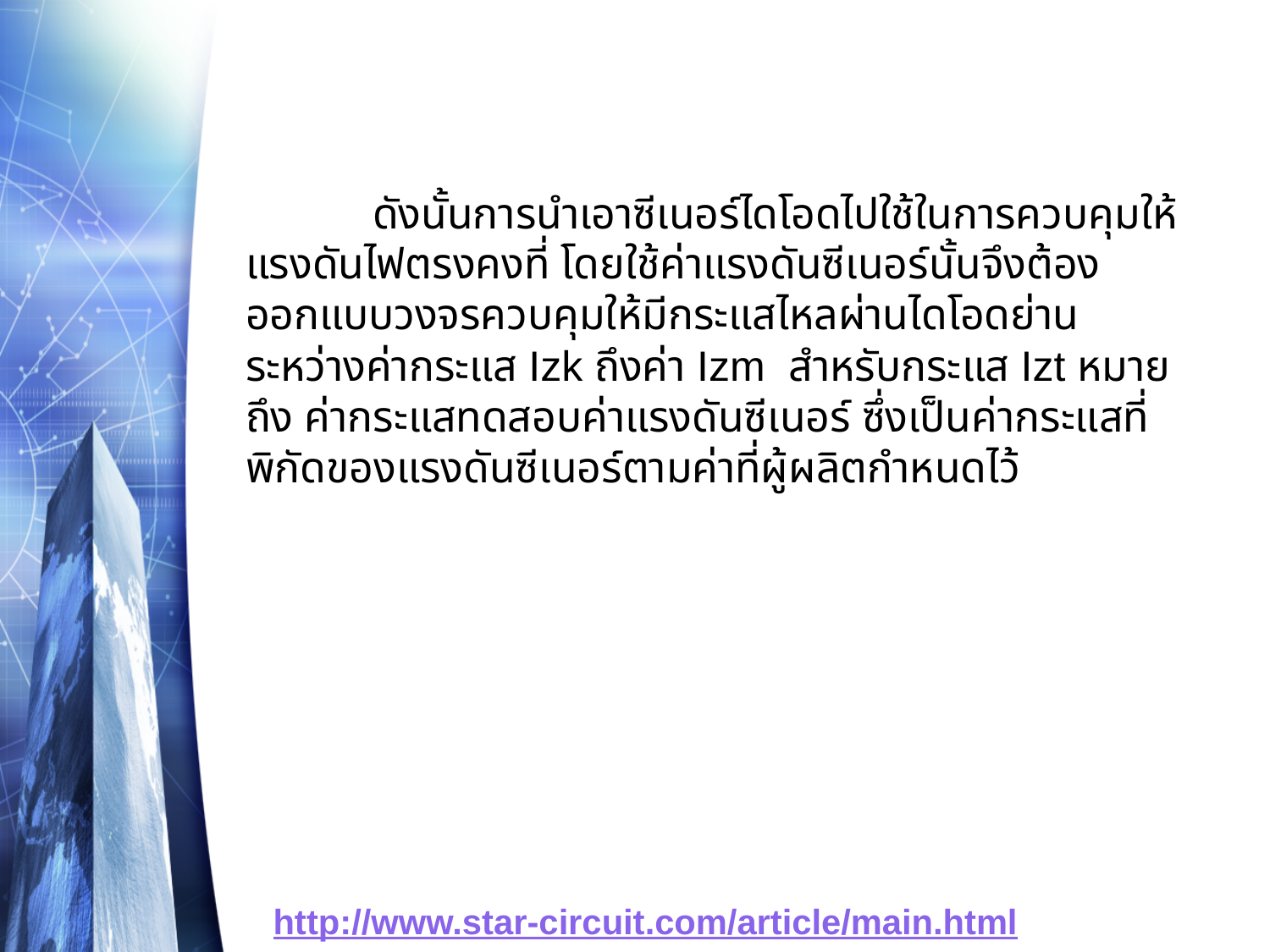

ดังนั้นการนำเอาซีเนอร์ไดโอดไปใช้ในการควบคุมให้แรงดันไฟตรงคงที่ โดยใช้ค่าแรงดันซีเนอร์นั้นจึงต้องออกแบบวงจรควบคุมให้มีกระแสไหลผ่านไดโอดย่านระหว่างค่ากระแส Izk ถึงค่า Izm  สำหรับกระแส Izt หมายถึง ค่ากระแสทดสอบค่าแรงดันซีเนอร์ ซึ่งเป็นค่ากระแสที่พิกัดของแรงดันซีเนอร์ตามค่าที่ผู้ผลิตกำหนดไว้
http://www.star-circuit.com/article/main.html